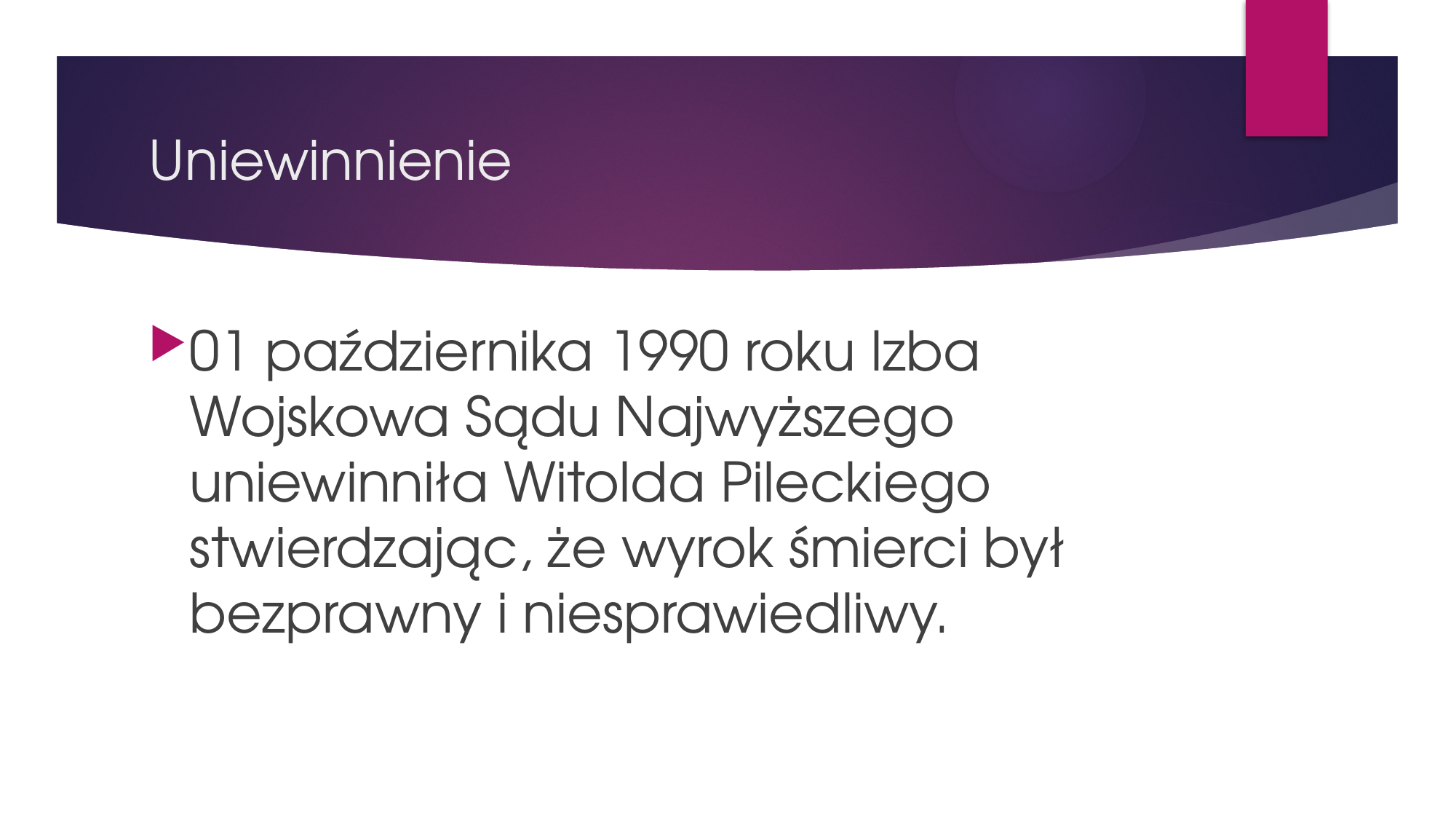

# Uniewinnienie
01 października 1990 roku Izba Wojskowa Sądu Najwyższego uniewinniła Witolda Pileckiego stwierdzając, że wyrok śmierci był bezprawny i niesprawiedliwy.